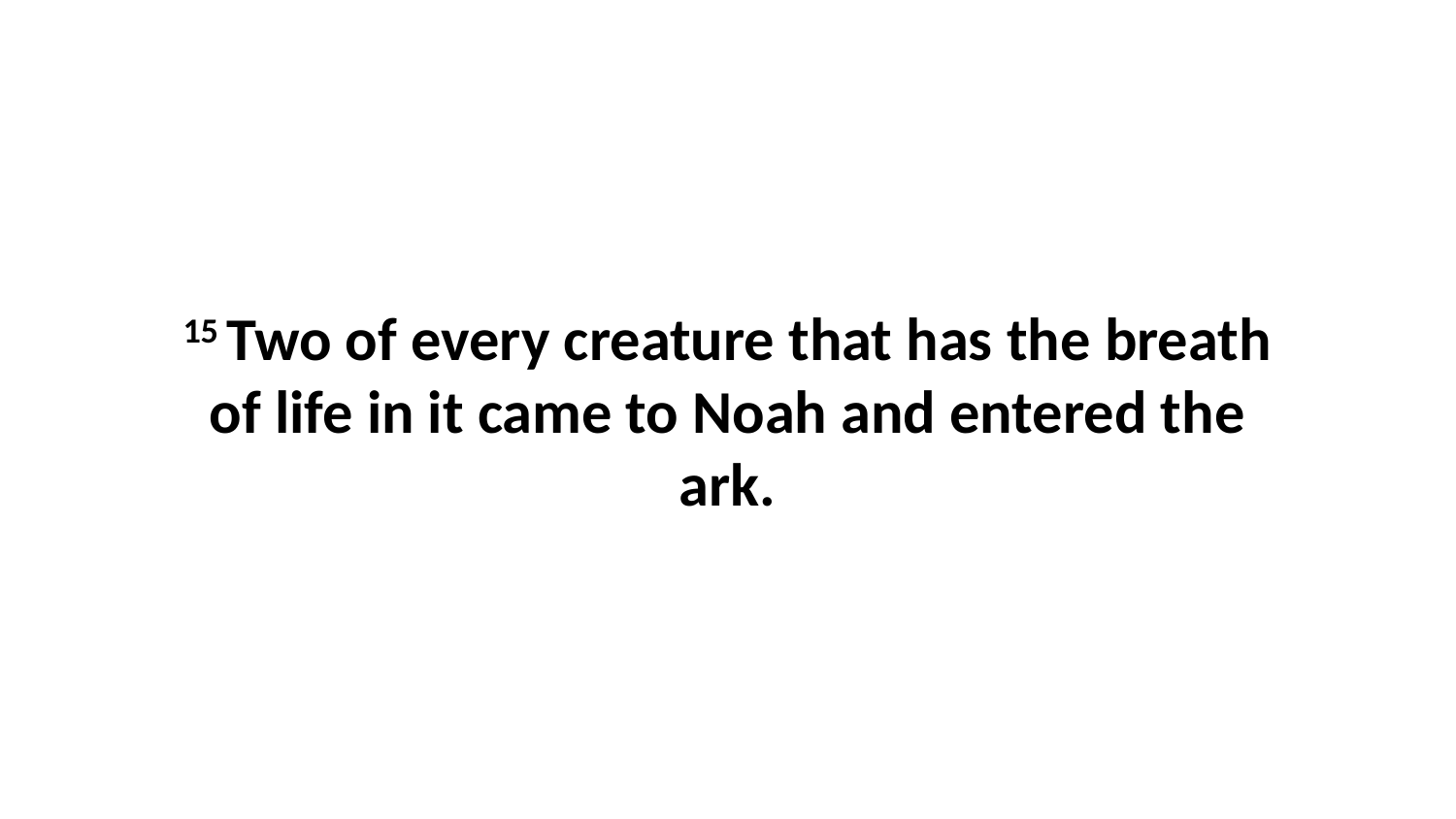

15 Two of every creature that has the breath of life in it came to Noah and entered the ark.